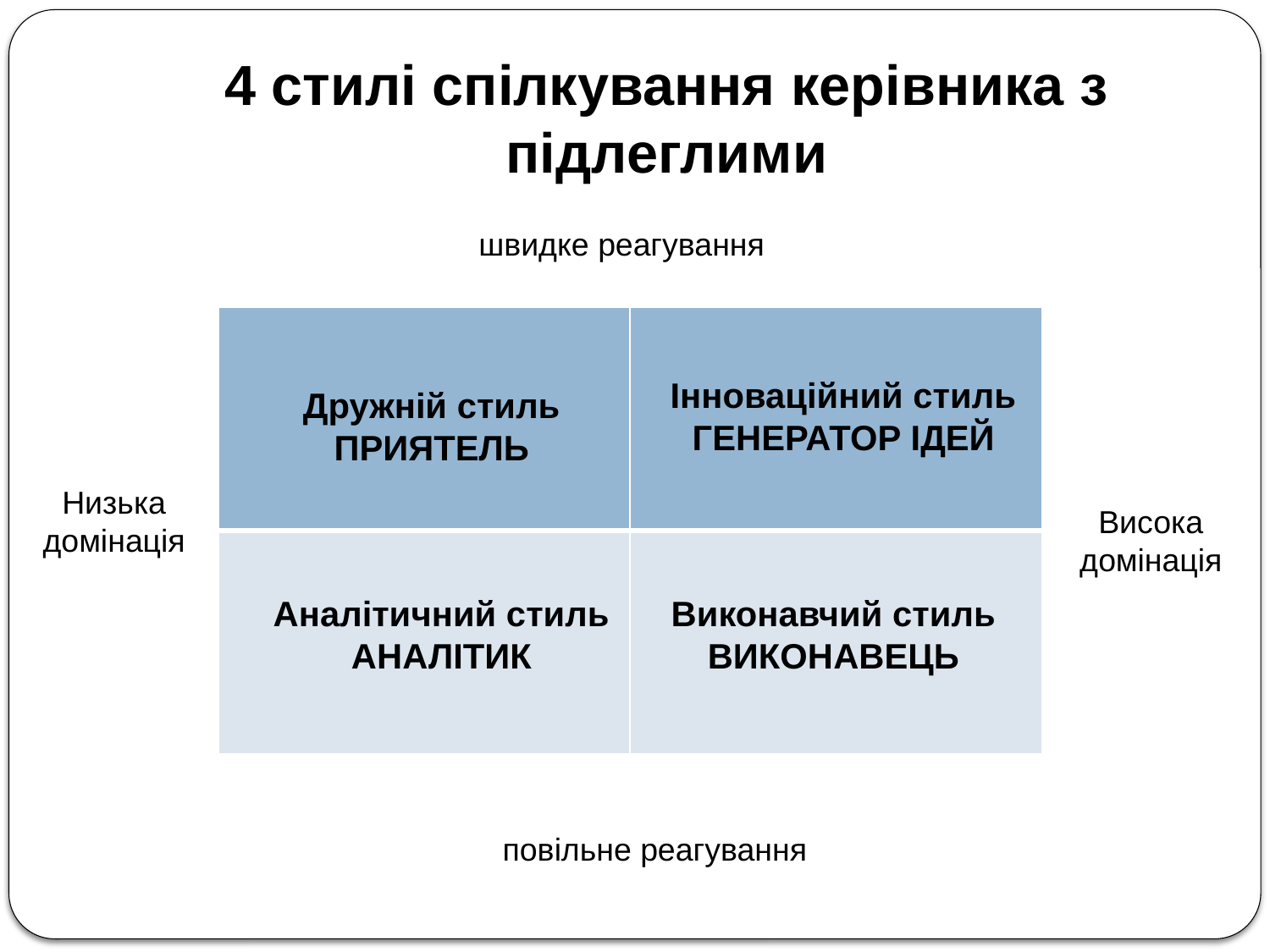

# 4 стилі спілкування керівника з підлеглими
швидке реагування
|  |  |
| --- | --- |
|  |  |
Інноваційний стиль
ГЕНЕРАТОР ІДЕЙ
Дружній стиль
ПРИЯТЕЛЬ
Низька домінація
Висока домінація
Аналітичний стиль
АНАЛІТИК
Виконавчий стиль
ВИКОНАВЕЦЬ
повільне реагування